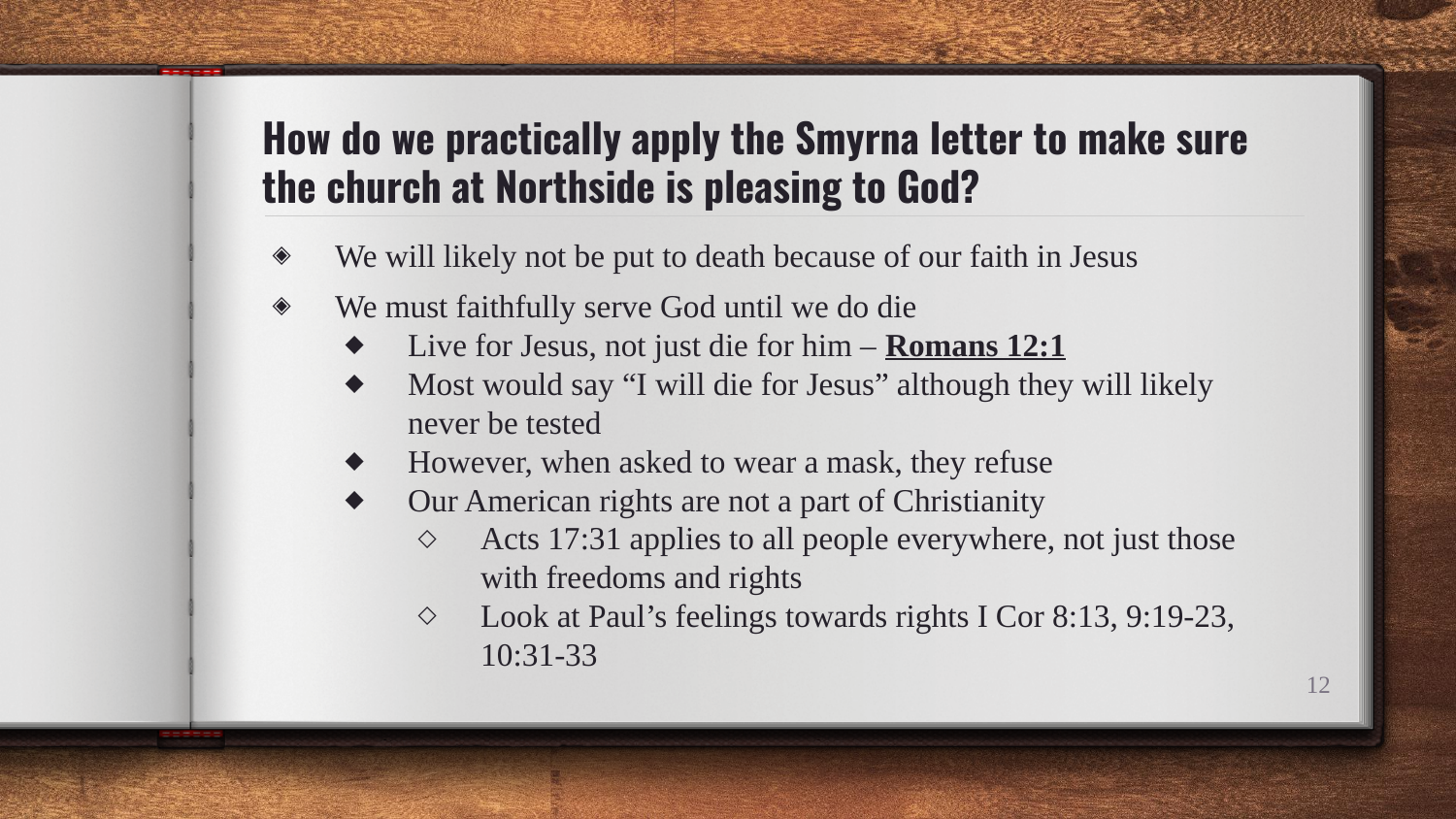

# How do we practically apply the Smyrna letter to make sure the church at Northside is pleasing to God?
We will likely not be put to death because of our faith in Jesus
We must faithfully serve God until we do die
Live for Jesus, not just die for him – Romans 12:1
Most would say “I will die for Jesus” although they will likely never be tested
However, when asked to wear a mask, they refuse
Our American rights are not a part of Christianity
Acts 17:31 applies to all people everywhere, not just those with freedoms and rights
Look at Paul’s feelings towards rights I Cor 8:13, 9:19-23, 10:31-33
12